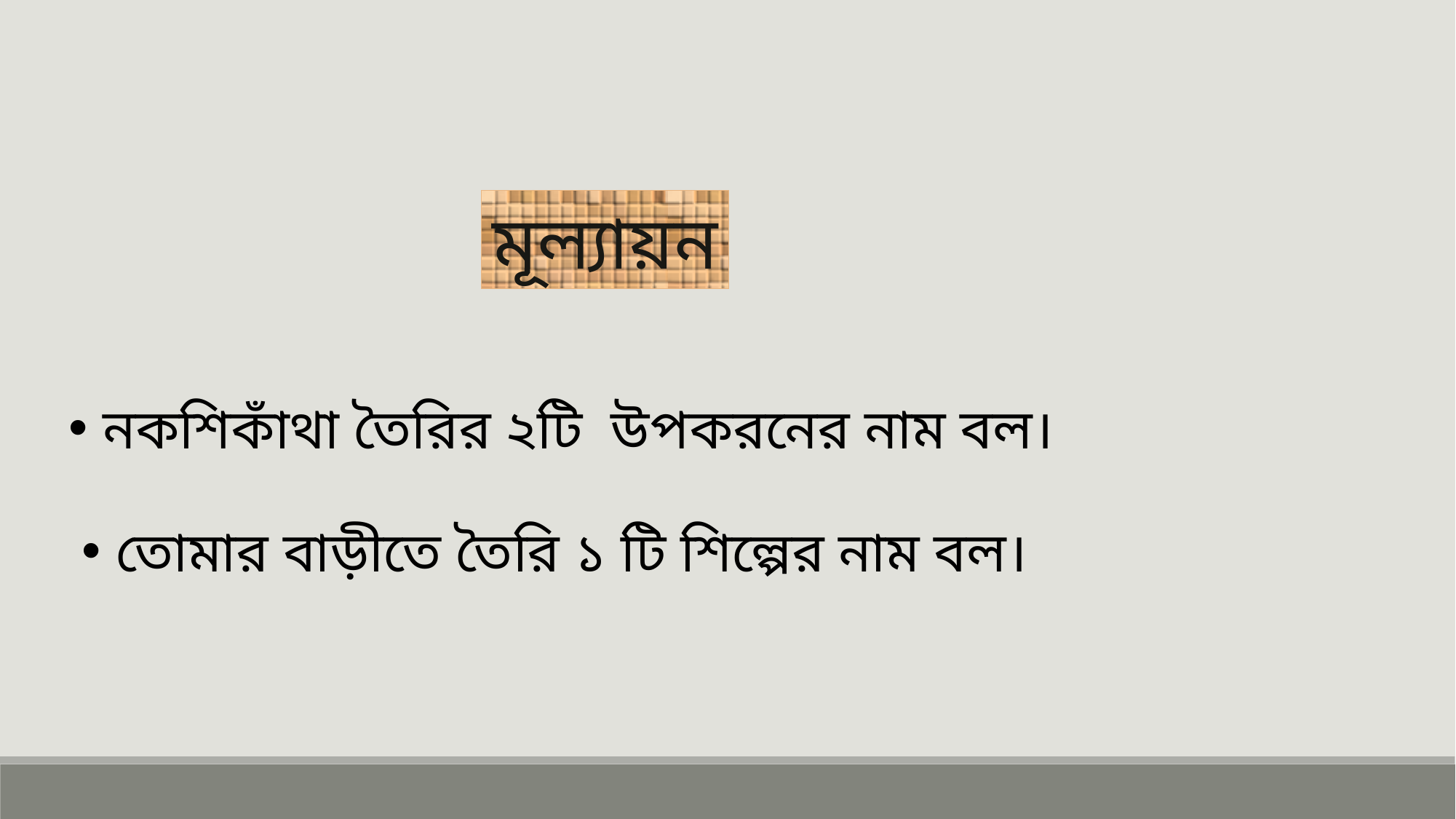

মূল্যায়ন
নকশিকাঁথা তৈরির ২টি  উপকরনের নাম বল।
তোমার বাড়ীতে তৈরি ১ টি শিল্পের নাম বল।